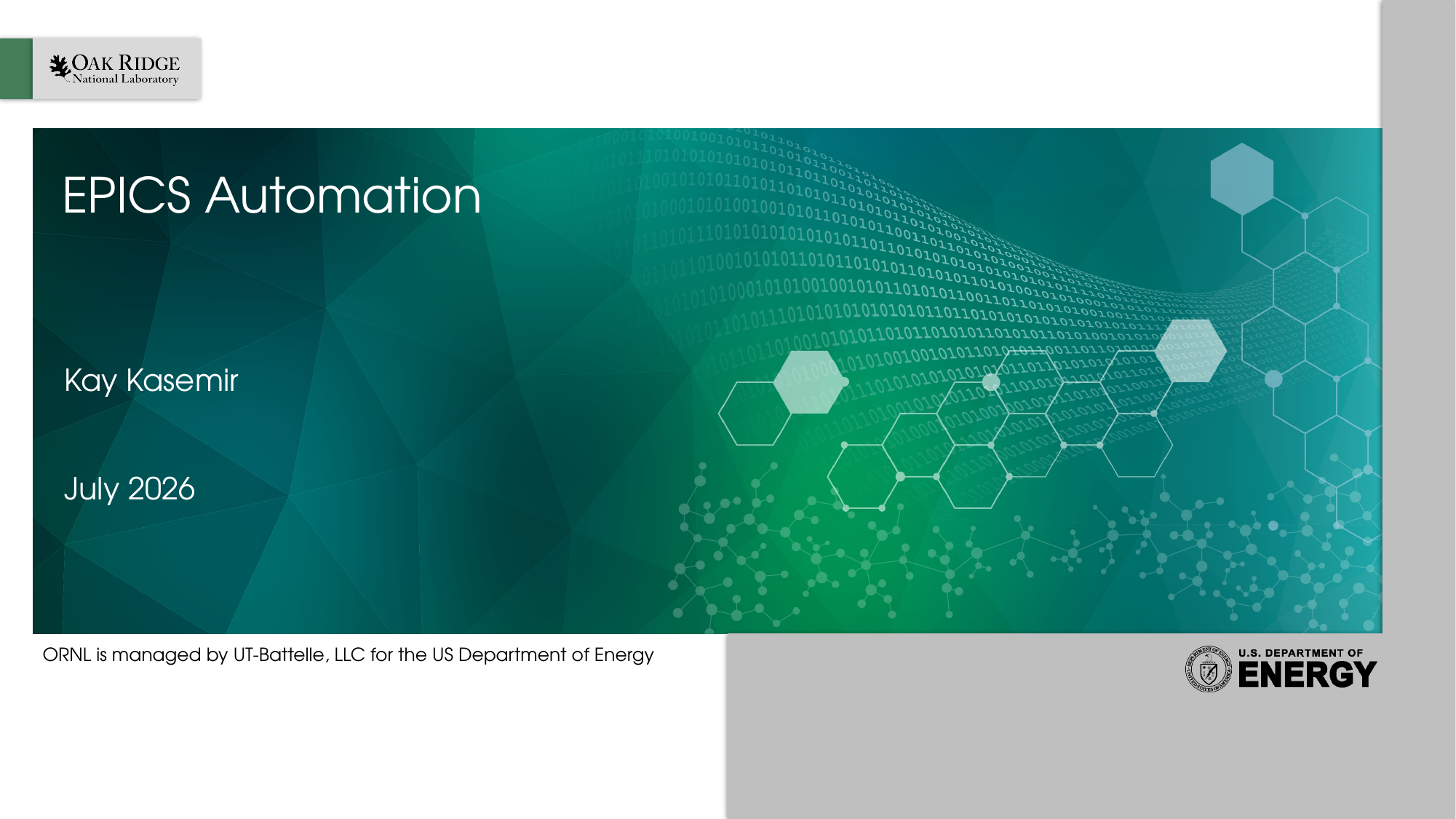

# EPICS Automation
Kay Kasemir

July 2026